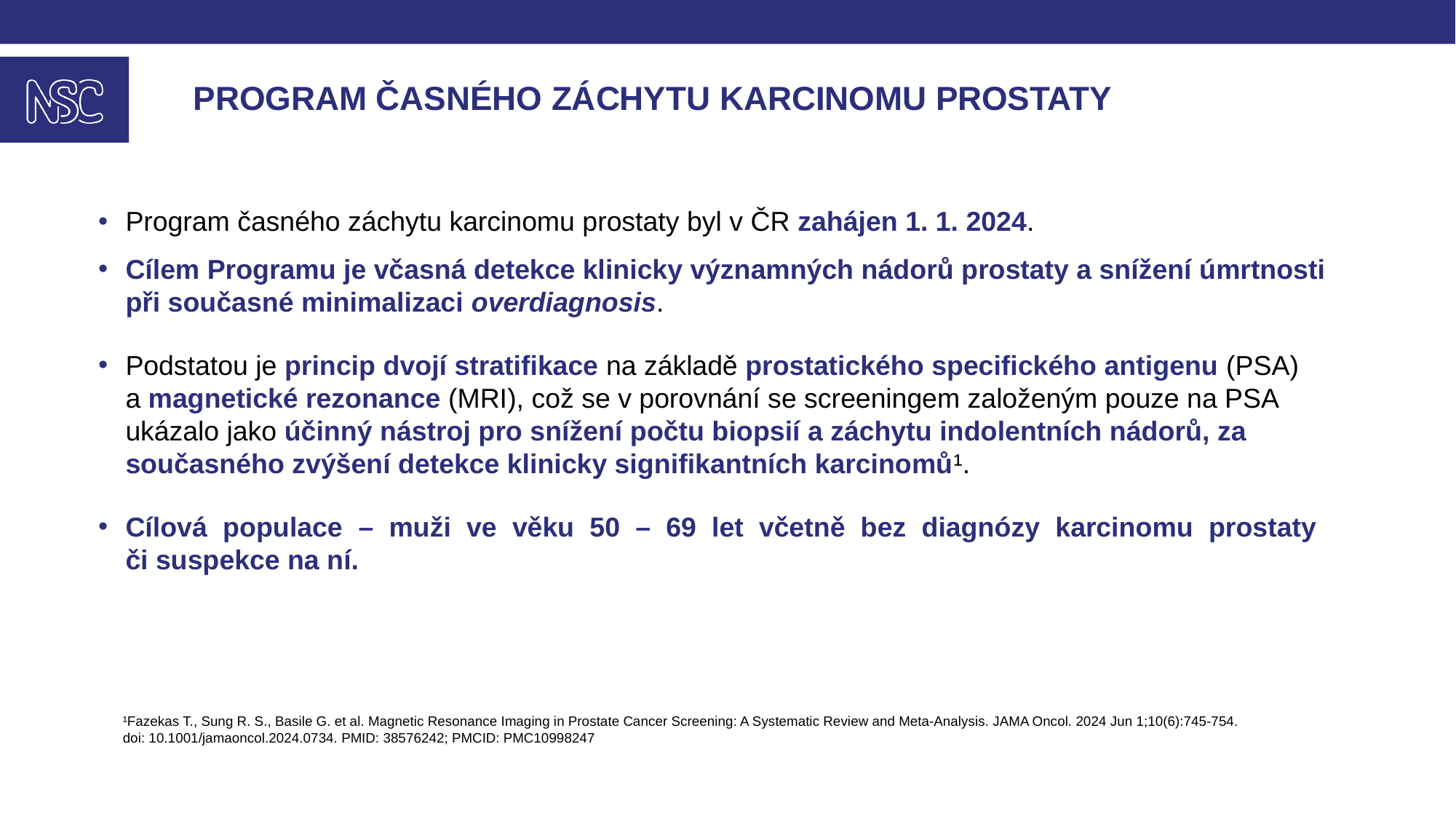

# Program časného záchytu karcinomu prostaty
Program časného záchytu karcinomu prostaty byl v ČR zahájen 1. 1. 2024.
Cílem Programu je včasná detekce klinicky významných nádorů prostaty a snížení úmrtnosti při současné minimalizaci overdiagnosis.
Podstatou je princip dvojí stratifikace na základě prostatického specifického antigenu (PSA)
a magnetické rezonance (MRI), což se v porovnání se screeningem založeným pouze na PSA ukázalo jako účinný nástroj pro snížení počtu biopsií a záchytu indolentních nádorů, za současného zvýšení detekce klinicky signifikantních karcinomů¹.
Cílová populace – muži ve věku 50 – 69 let včetně bez diagnózy karcinomu prostaty
či suspekce na ní.

¹Fazekas T., Sung R. S., Basile G. et al. Magnetic Resonance Imaging in Prostate Cancer Screening: A Systematic Review and Meta-Analysis. JAMA Oncol. 2024 Jun 1;10(6):745-754.
doi: 10.1001/jamaoncol.2024.0734. PMID: 38576242; PMCID: PMC10998247